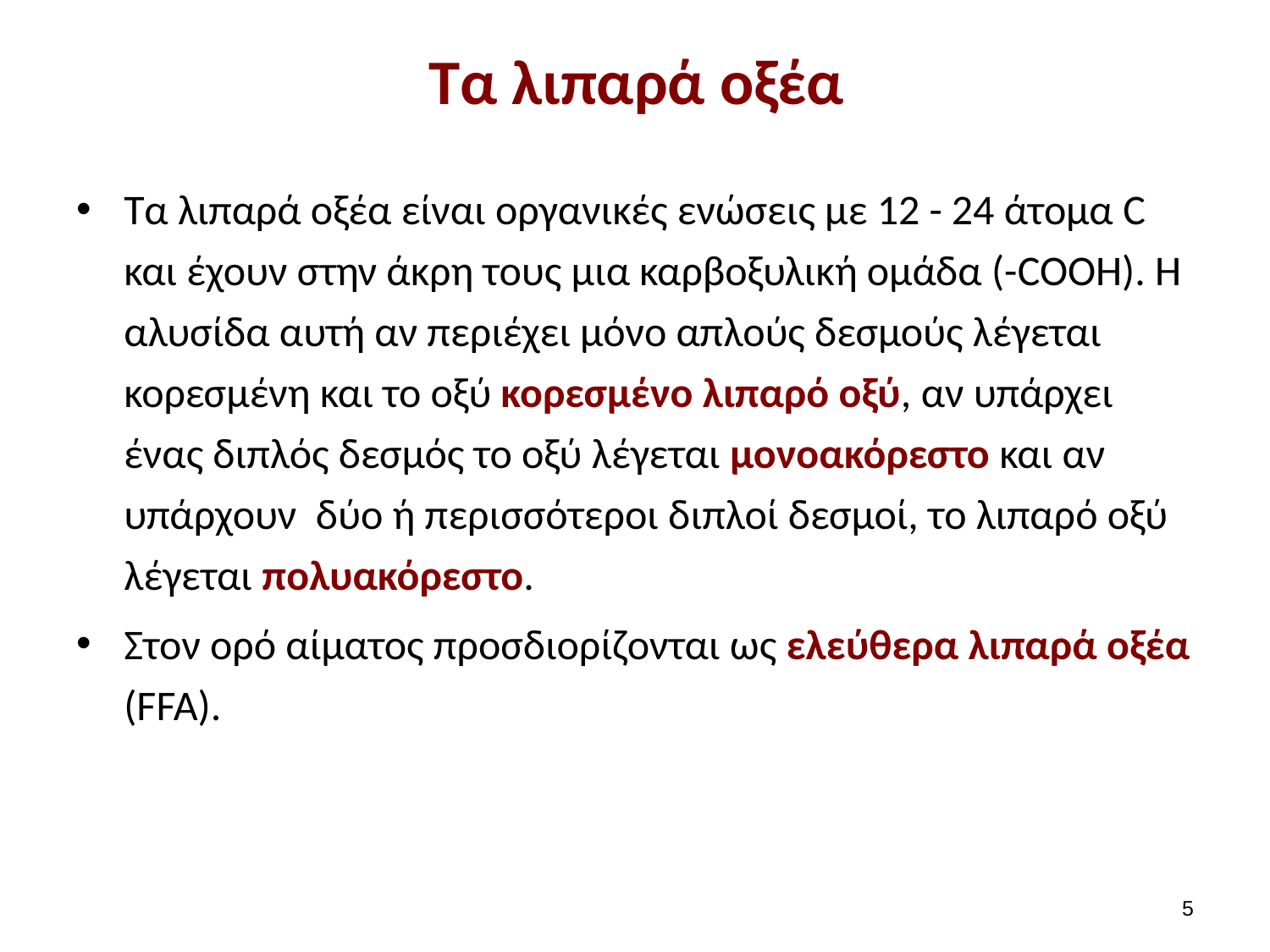

# Τα λιπαρά οξέα
Τα λιπαρά οξέα είναι οργανικές ενώσεις με 12 - 24 άτομα C και έχουν στην άκρη τους μια καρβοξυλική ομάδα (-COOH). Η αλυσίδα αυτή αν περιέχει μόνο απλούς δεσμούς λέγεται κορεσμένη και το οξύ κορεσμένο λιπαρό οξύ, αν υπάρχει ένας διπλός δεσμός το οξύ λέγεται μονοακόρεστο και αν υπάρχουν  δύο ή περισσότεροι διπλοί δεσμοί, το λιπαρό οξύ λέγεται πολυακόρεστο.
Στον ορό αίματος προσδιορίζονται ως ελεύθερα λιπαρά οξέα (FFA).
5